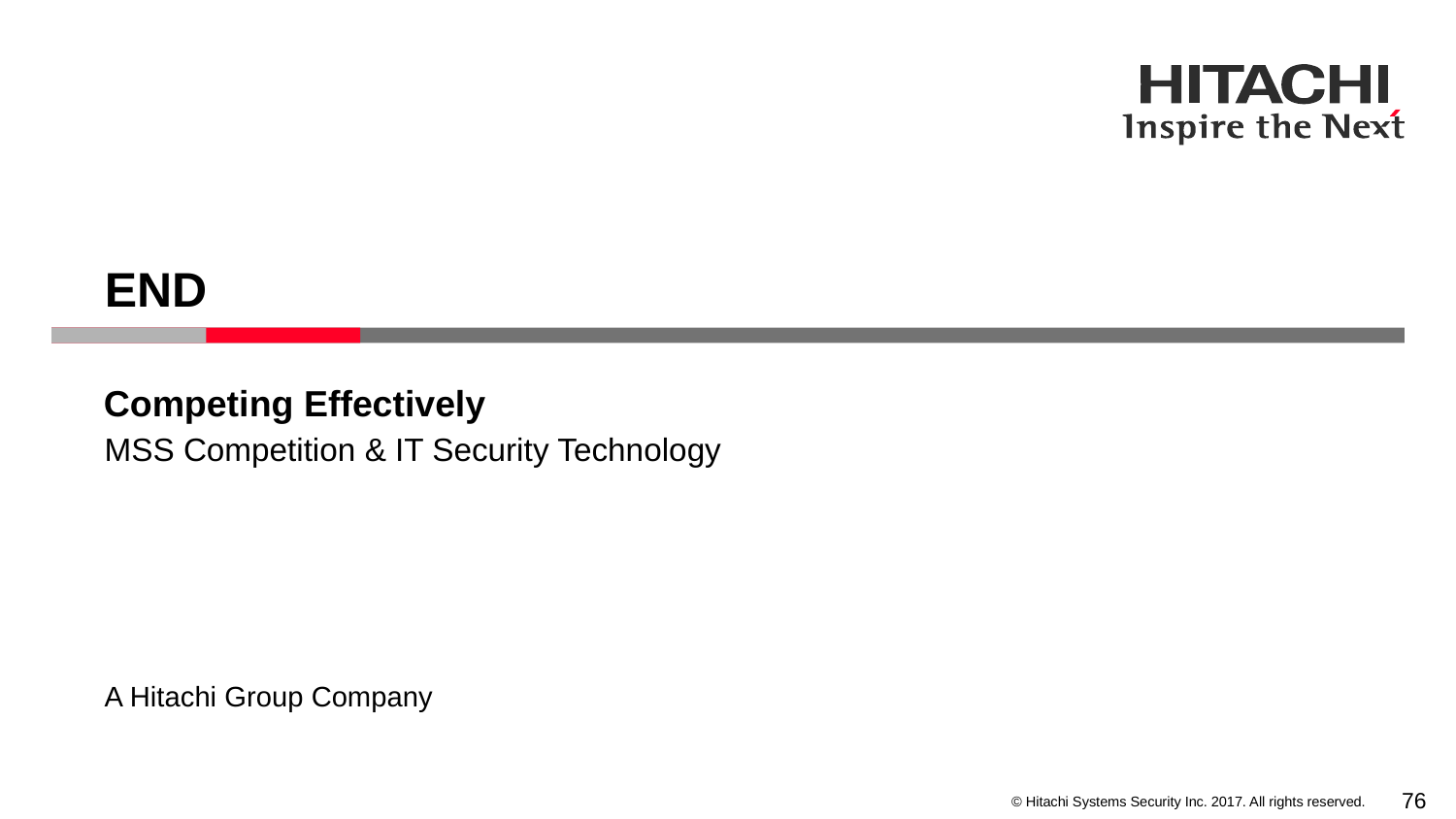

END
Competing Effectively
MSS Competition & IT Security Technology
A Hitachi Group Company
76